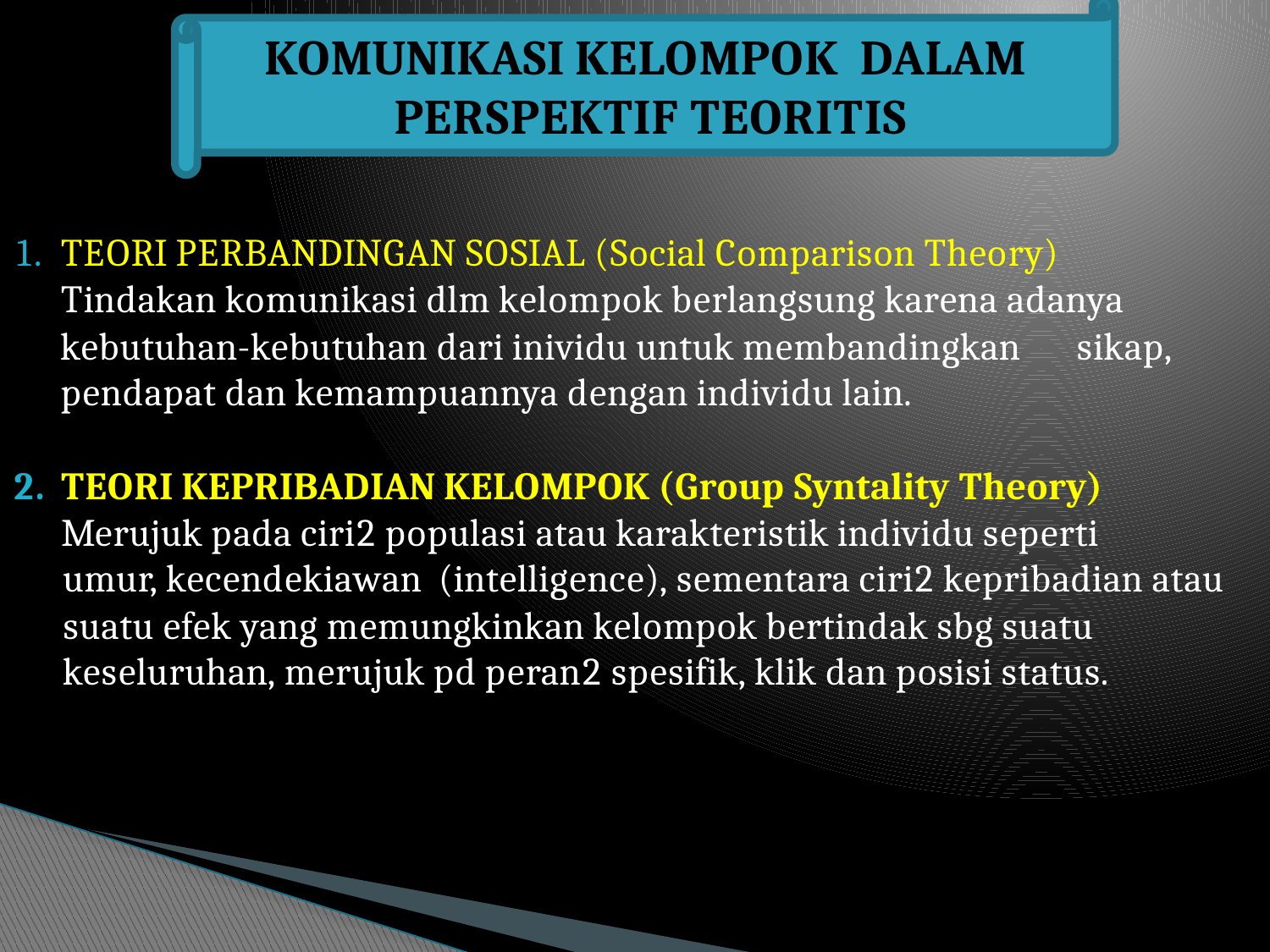

KOMUNIKASI KELOMPOK  DALAM
PERSPEKTIF TEORITIS

TEORI PERBANDINGAN SOSIAL (Social Comparison Theory)
Tindakan komunikasi dlm kelompok berlangsung karena adanya kebutuhan-kebutuhan dari inividu untuk membandingkan  	sikap, pendapat dan kemampuannya dengan individu lain.

TEORI KEPRIBADIAN KELOMPOK (Group Syntality Theory)
Merujuk pada ciri2 populasi atau karakteristik individu seperti        umur, kecendekiawan  (intelligence), sementara ciri2 kepribadian atau suatu efek yang memungkinkan kelompok bertindak sbg suatu keseluruhan, merujuk pd peran2 spesifik, klik dan posisi status.